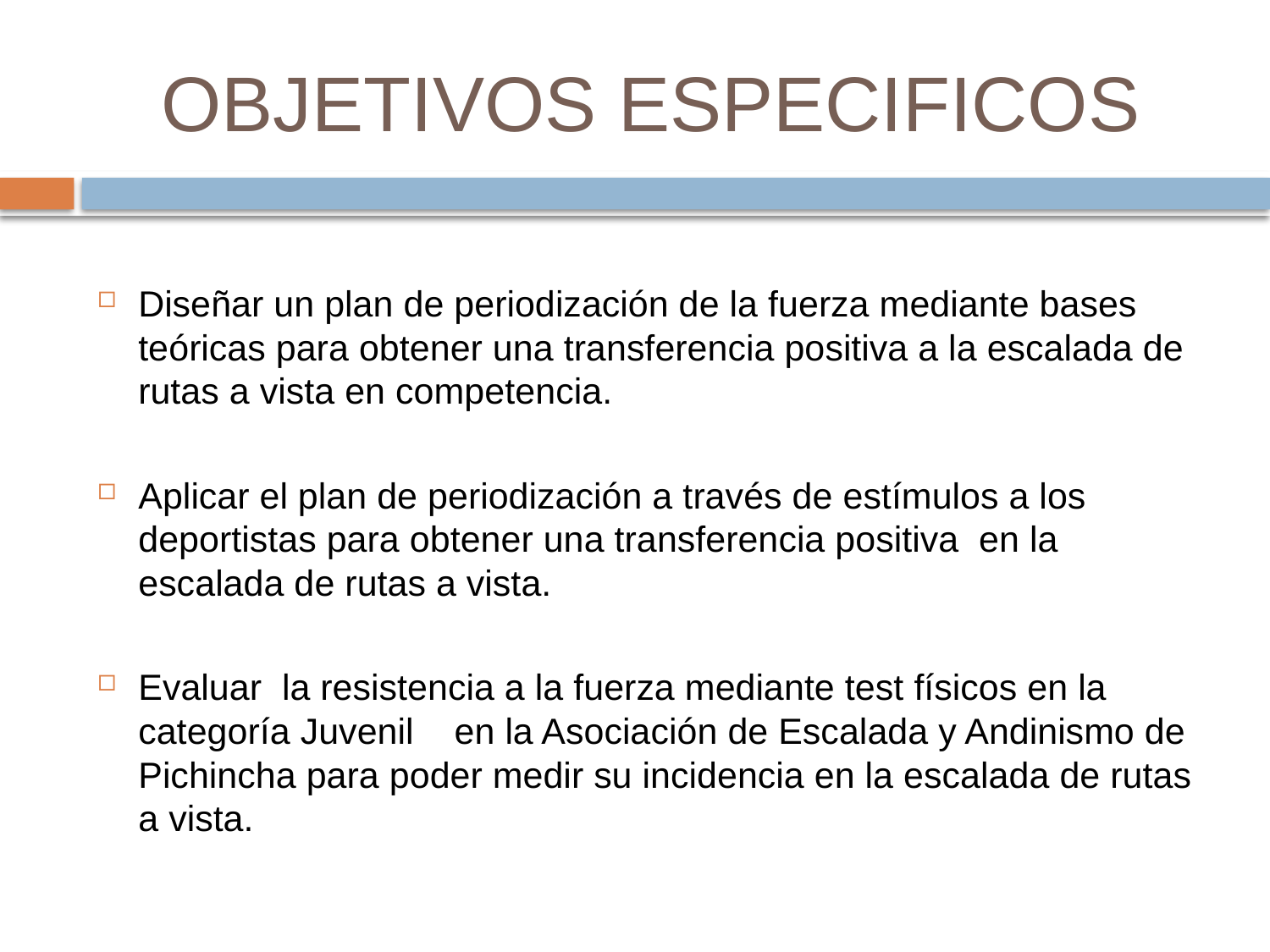

# OBJETIVOS ESPECIFICOS

Diseñar un plan de periodización de la fuerza mediante bases teóricas para obtener una transferencia positiva a la escalada de rutas a vista en competencia.

Aplicar el plan de periodización a través de estímulos a los deportistas para obtener una transferencia positiva  en la escalada de rutas a vista.

Evaluar  la resistencia a la fuerza mediante test físicos en la categoría Juvenil    en la Asociación de Escalada y Andinismo de Pichincha para poder medir su incidencia en la escalada de rutas a vista.